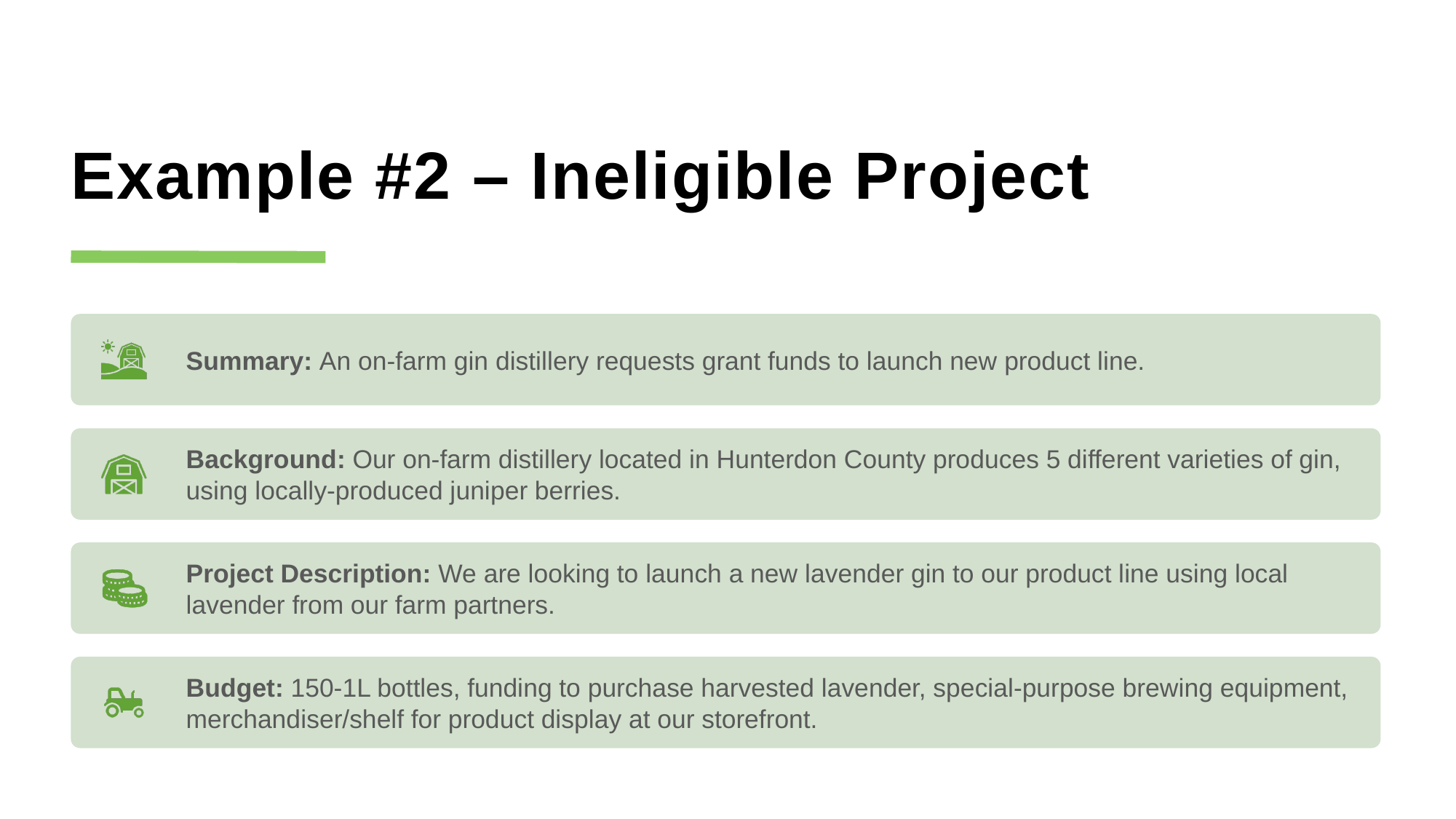

# Example #2 – Ineligible Project
Summary: An on-farm gin distillery requests grant funds to launch new product line.
Background: Our on-farm distillery located in Hunterdon County produces 5 different varieties of gin, using locally-produced juniper berries.
Project Description: We are looking to launch a new lavender gin to our product line using local lavender from our farm partners.
Budget: 150-1L bottles, funding to purchase harvested lavender, special-purpose brewing equipment, merchandiser/shelf for product display at our storefront.